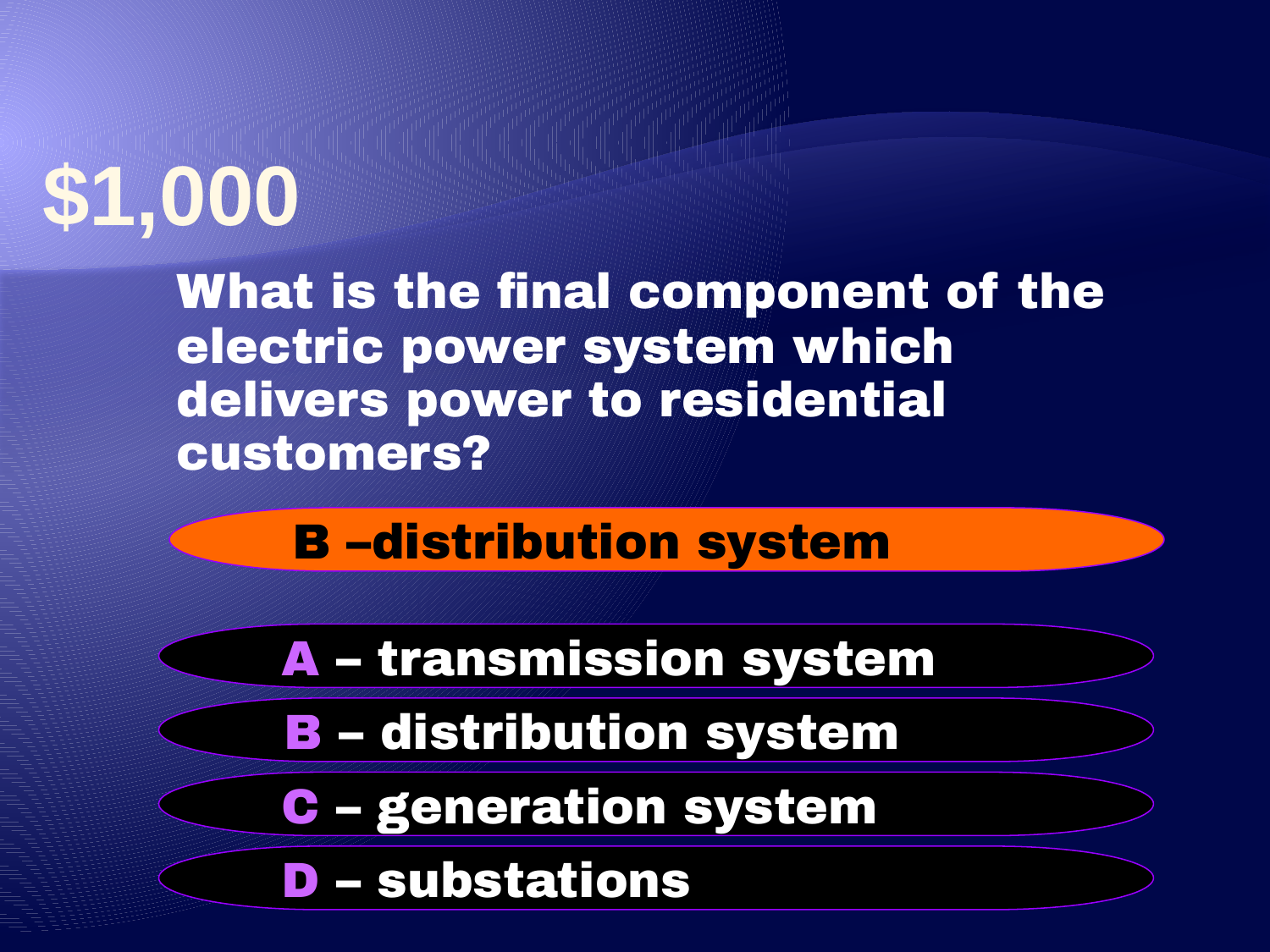

# $1,000
	What is the final component of the electric power system which delivers power to residential customers?
B –distribution system
A – transmission system
B – distribution system
C – generation system
D – substations